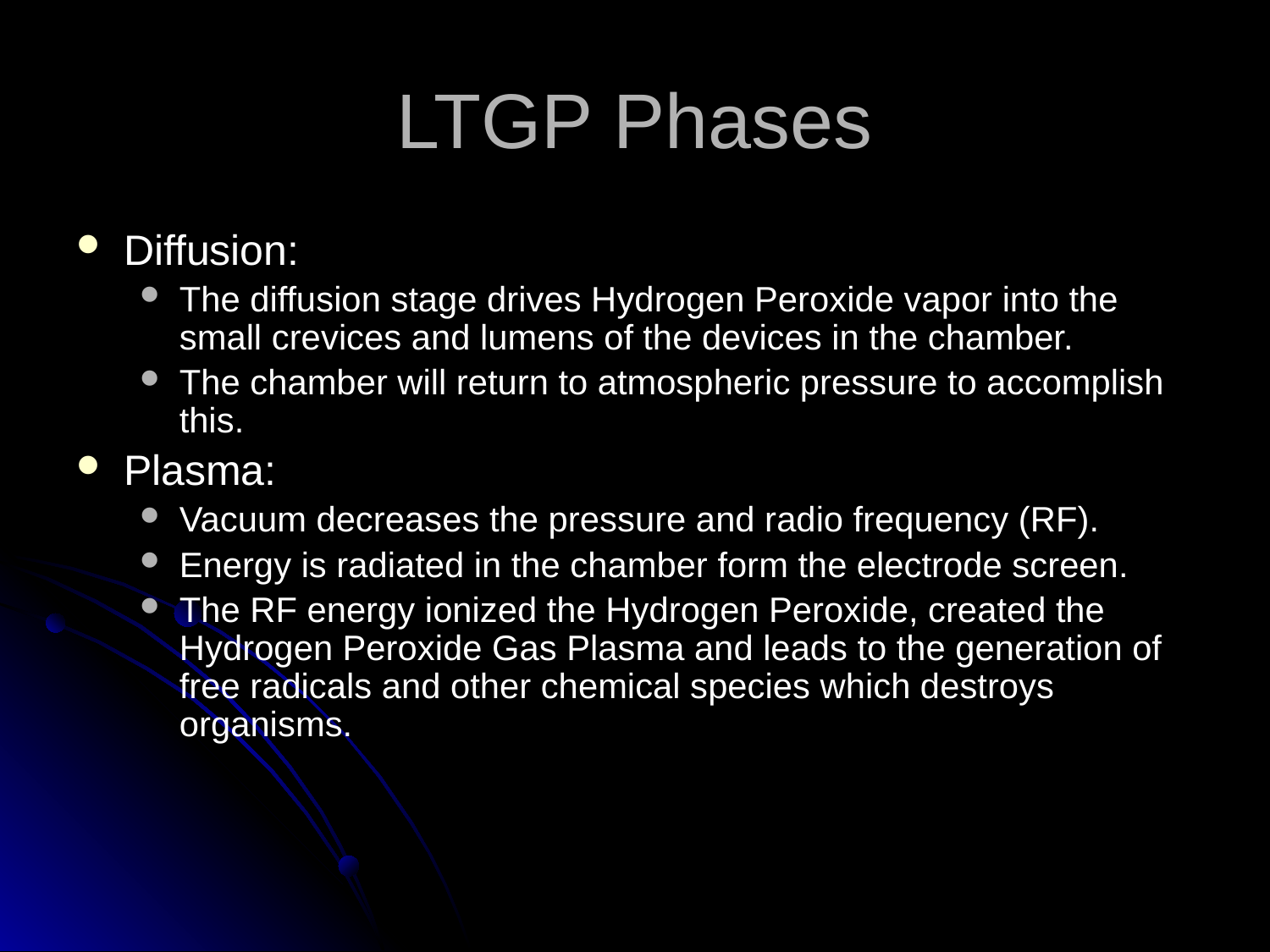

# LTGP Phases
Diffusion:
The diffusion stage drives Hydrogen Peroxide vapor into the small crevices and lumens of the devices in the chamber.
The chamber will return to atmospheric pressure to accomplish this.
Plasma:
Vacuum decreases the pressure and radio frequency (RF).
Energy is radiated in the chamber form the electrode screen.
The RF energy ionized the Hydrogen Peroxide, created the Hydrogen Peroxide Gas Plasma and leads to the generation of free radicals and other chemical species which destroys organisms.